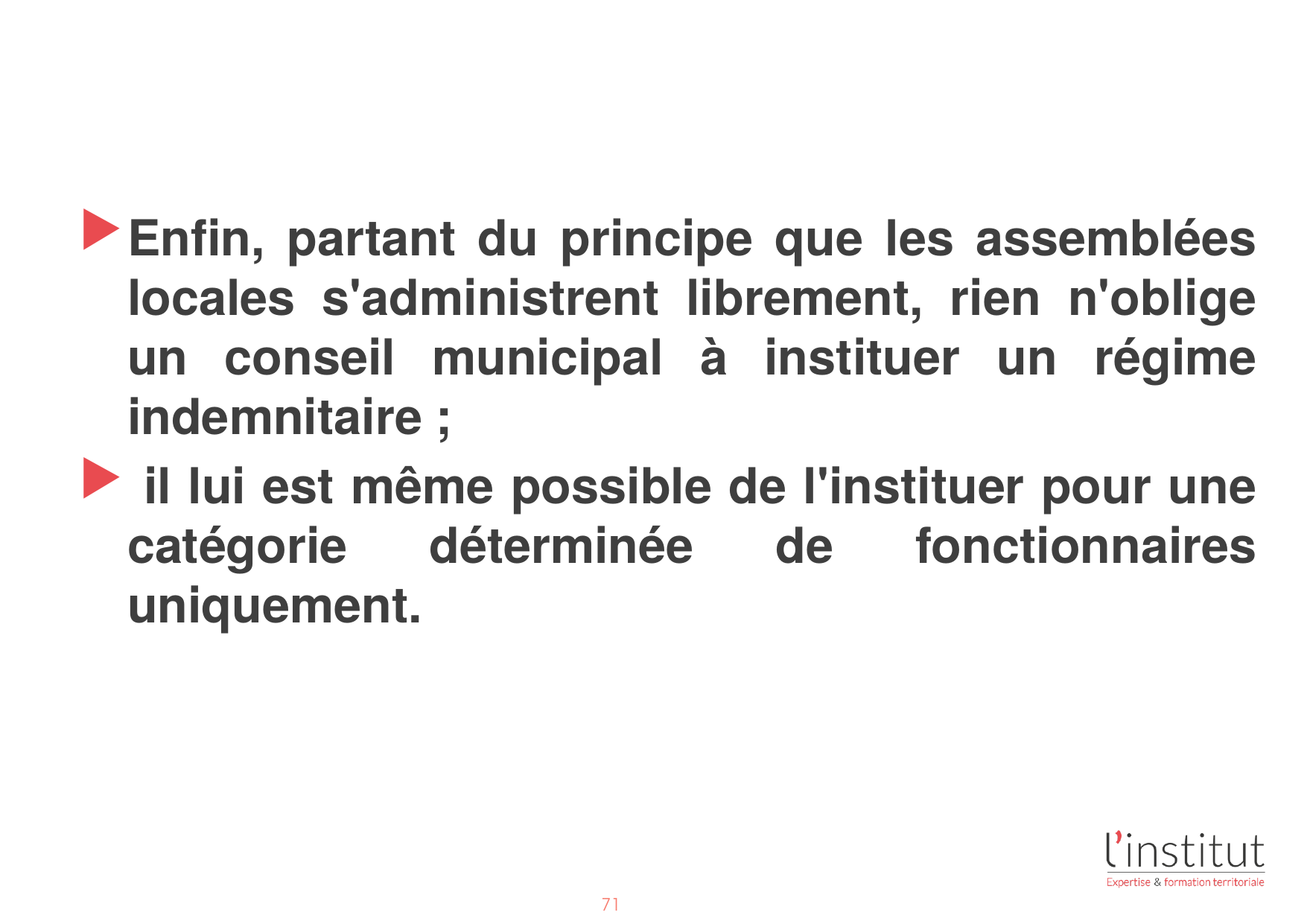

#

Enfin, partant du principe que les assemblées locales s'administrent librement, rien n'oblige un conseil municipal à instituer un régime indemnitaire ;
 il lui est même possible de l'instituer pour une catégorie déterminée de fonctionnaires uniquement.